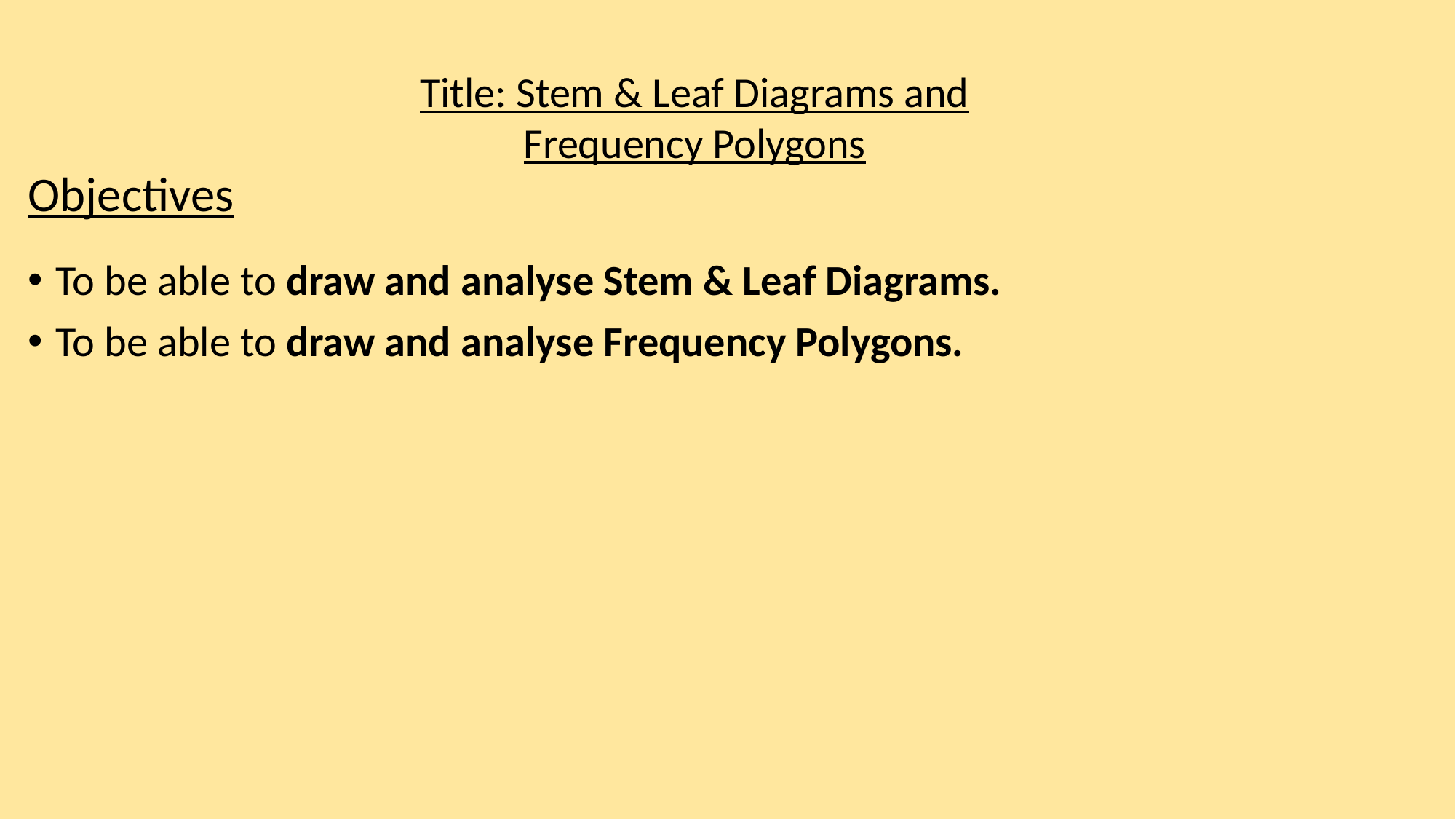

Title: Stem & Leaf Diagrams and Frequency Polygons
Objectives
To be able to draw and analyse Stem & Leaf Diagrams.
To be able to draw and analyse Frequency Polygons.